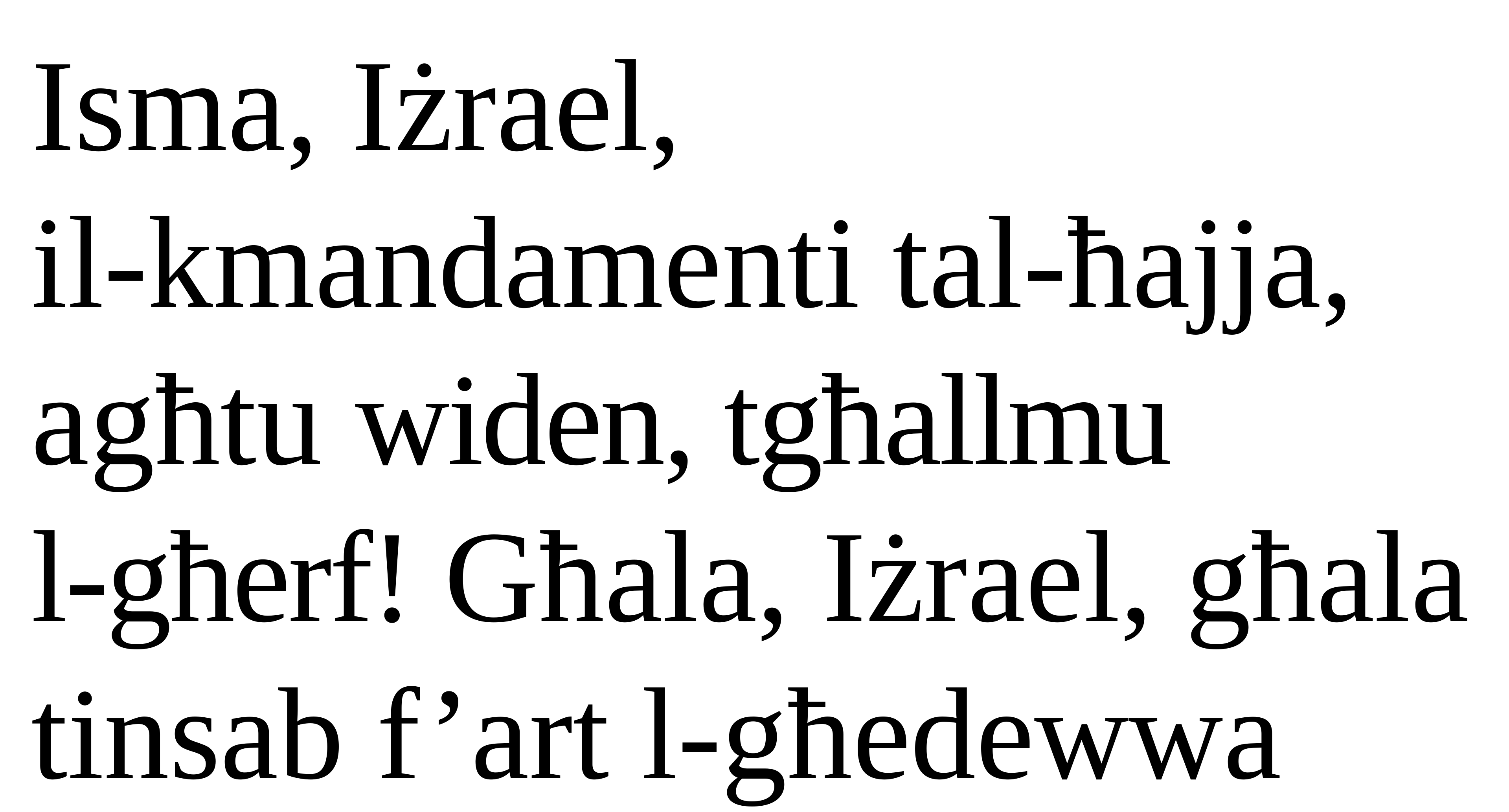

Isma, Iżrael,
il-kmandamenti tal-ħajja, agħtu widen, tgħallmu
l-għerf! Għala, Iżrael, għala tinsab f’art l-għedewwa